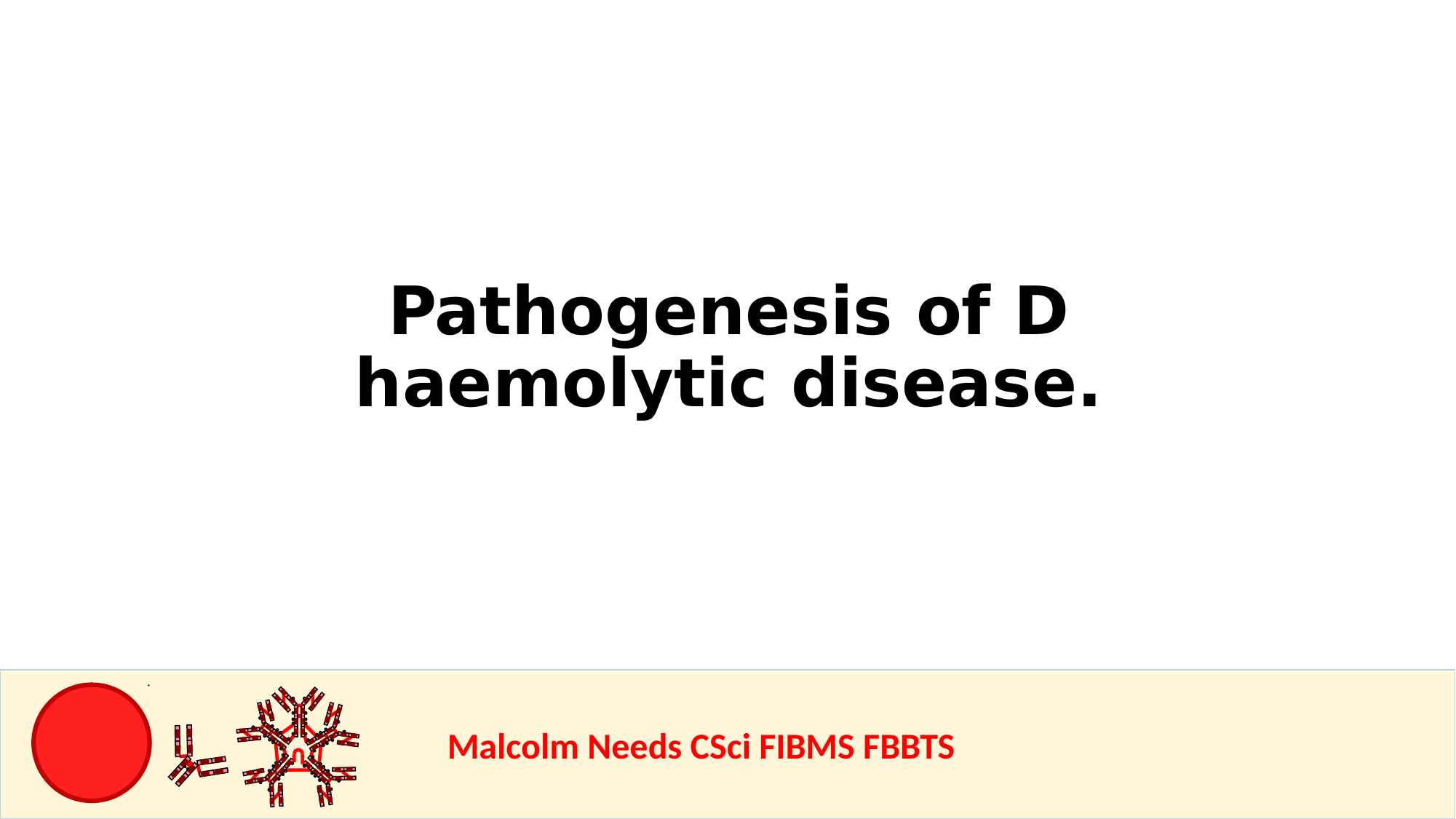

Pathogenesis of D haemolytic disease.
				Malcolm Needs CSci FIBMS FBBTS